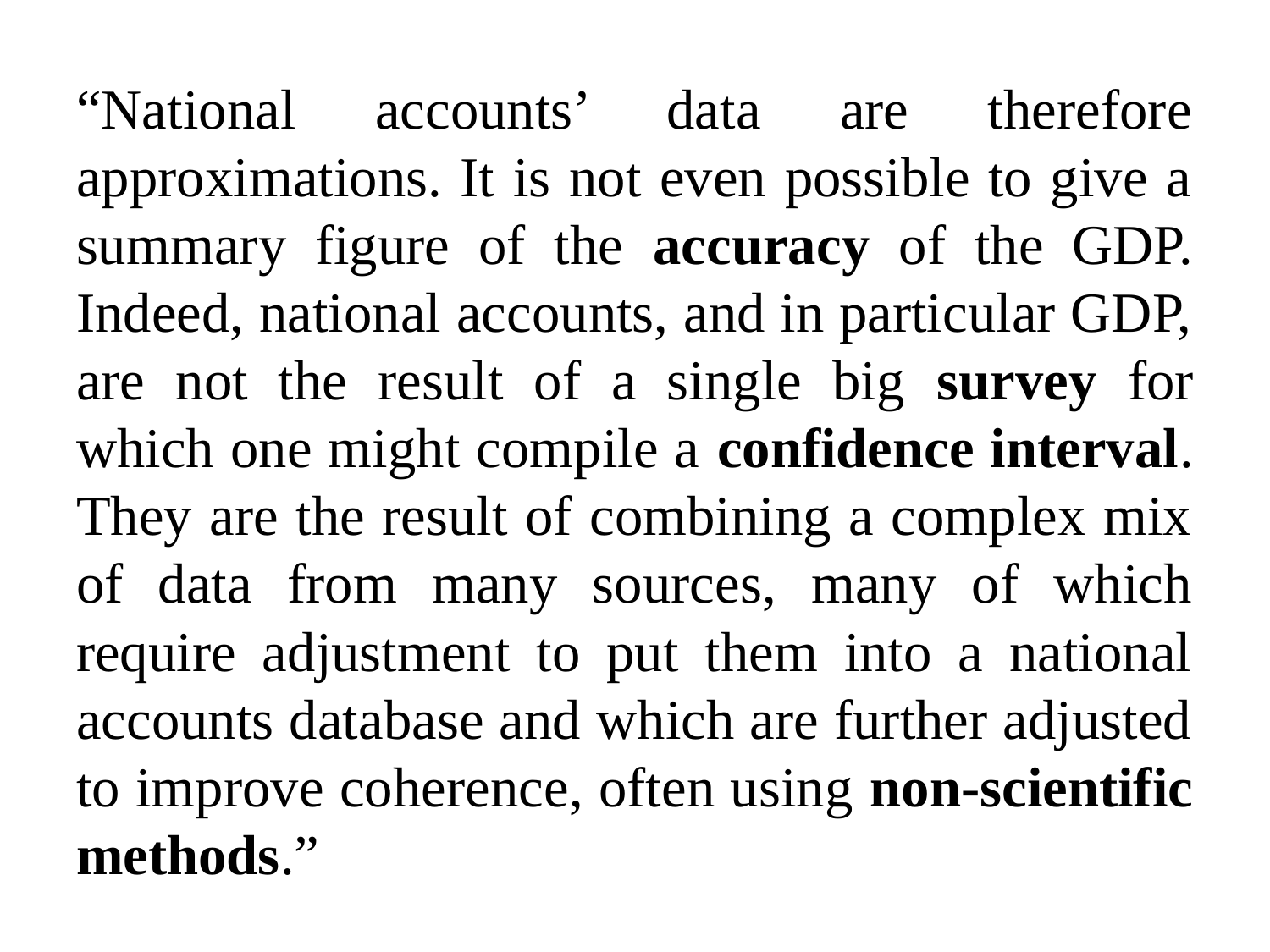

“National accounts’ data are therefore approximations. It is not even possible to give a summary figure of the accuracy of the GDP. Indeed, national accounts, and in particular GDP, are not the result of a single big survey for which one might compile a confidence interval. They are the result of combining a complex mix of data from many sources, many of which require adjustment to put them into a national accounts database and which are further adjusted to improve coherence, often using non-scientific methods.”